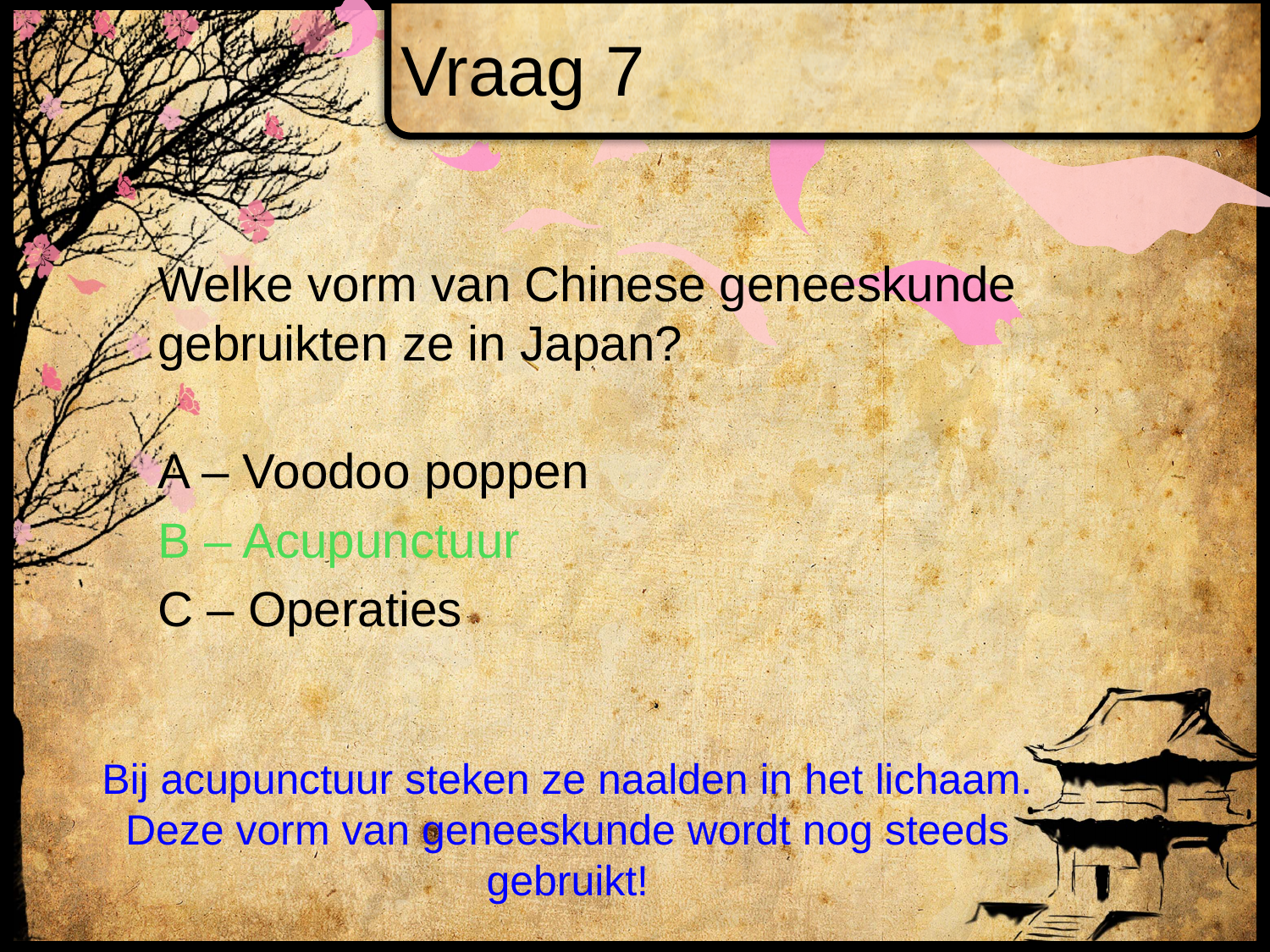

# Vraag 7
Welke vorm van Chinese geneeskunde gebruikten ze in Japan?
A – Voodoo poppen
B – Acupunctuur
C – Operaties

Bij acupunctuur steken ze naalden in het lichaam. Deze vorm van geneeskunde wordt nog steeds gebruikt!